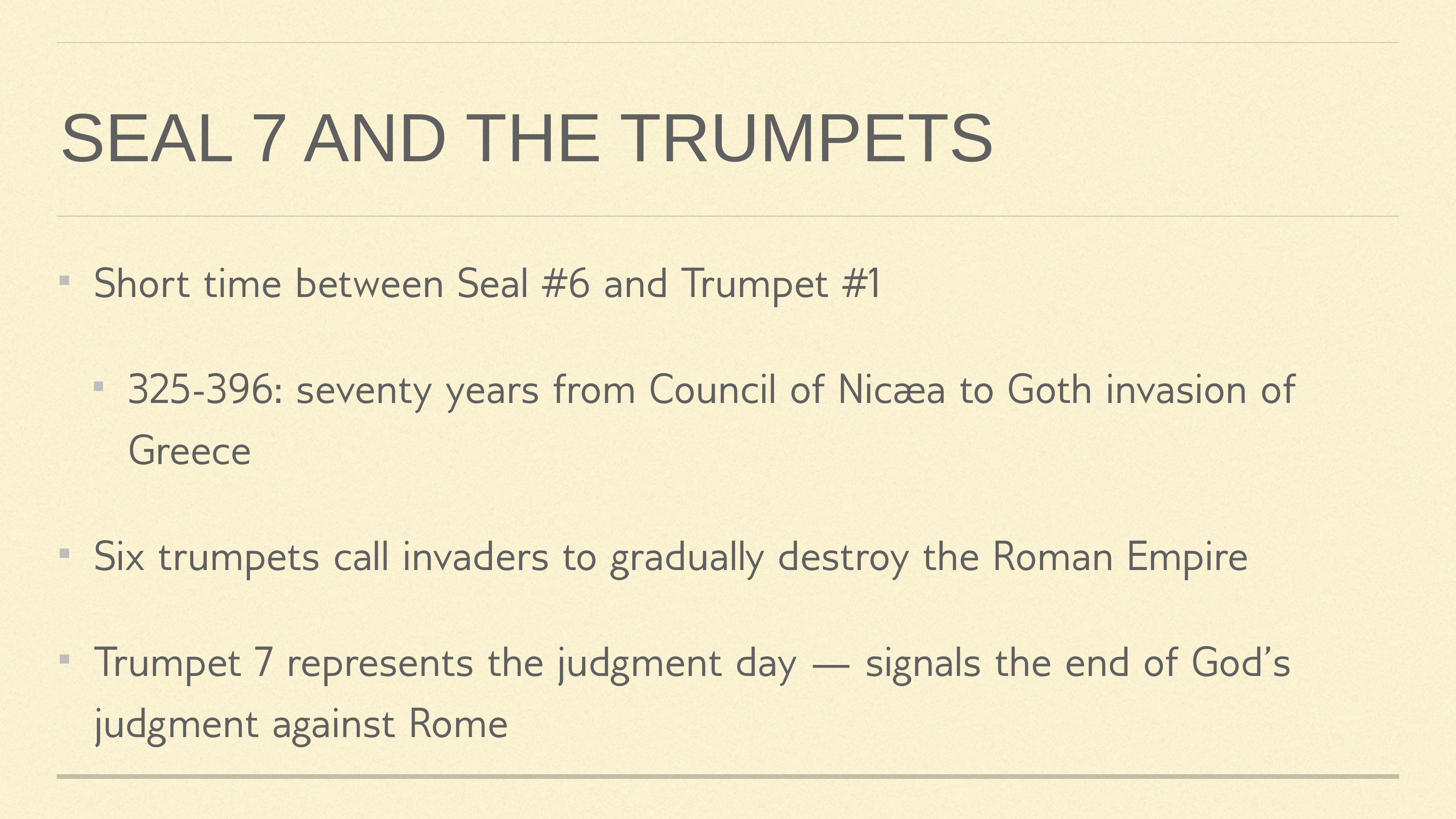

# Seal 7 and the trumpets
Short time between Seal #6 and Trumpet #1
325-396: seventy years from Council of Nicaea to Goth invasion of Greece
Six trumpets call invaders to gradually destroy the Roman Empire
Trumpet 7 represents the judgment day — signals the end of God’s judgment against Rome